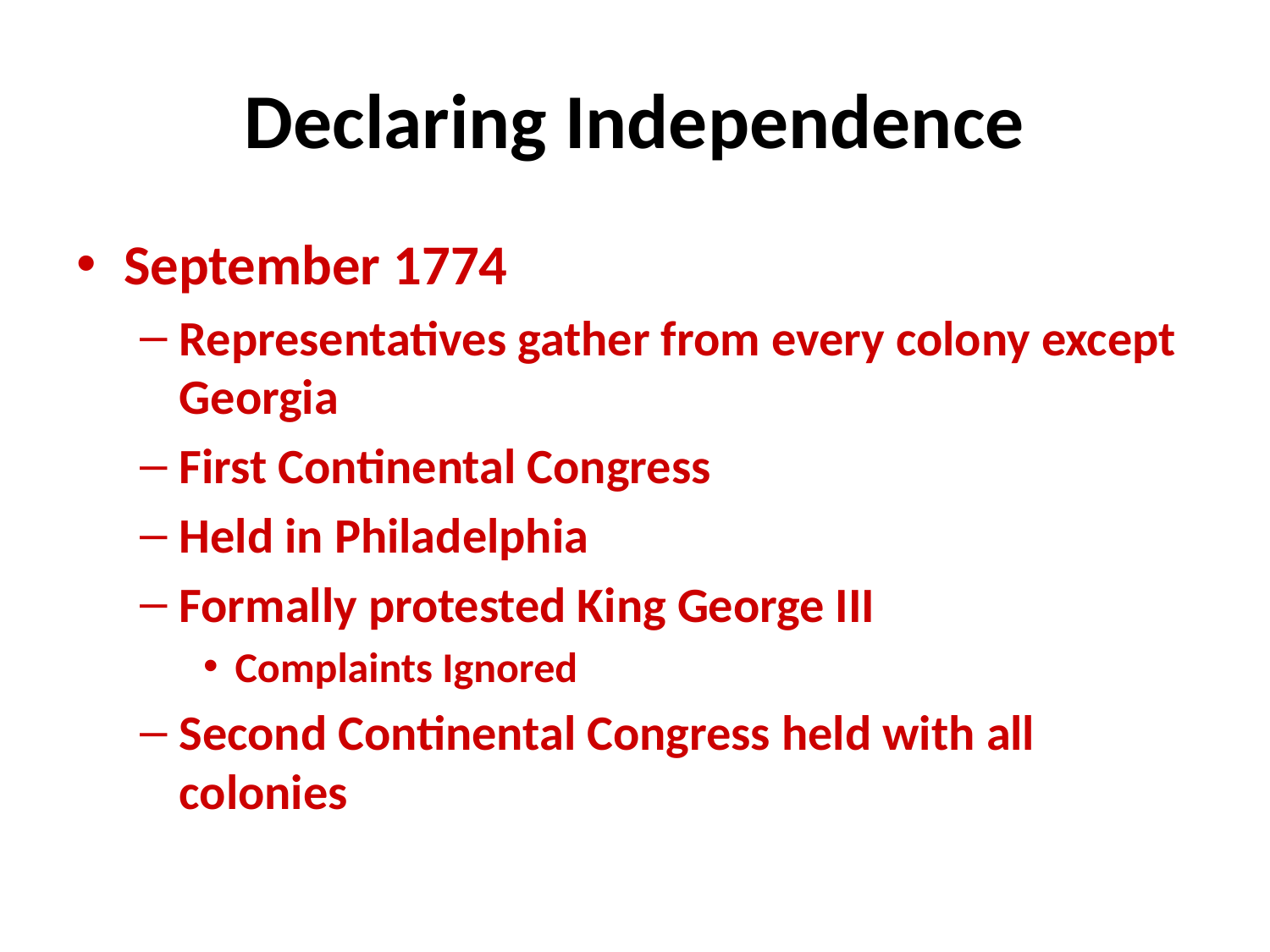

# Declaring Independence
September 1774
Representatives gather from every colony except Georgia
First Continental Congress
Held in Philadelphia
Formally protested King George III
Complaints Ignored
Second Continental Congress held with all colonies